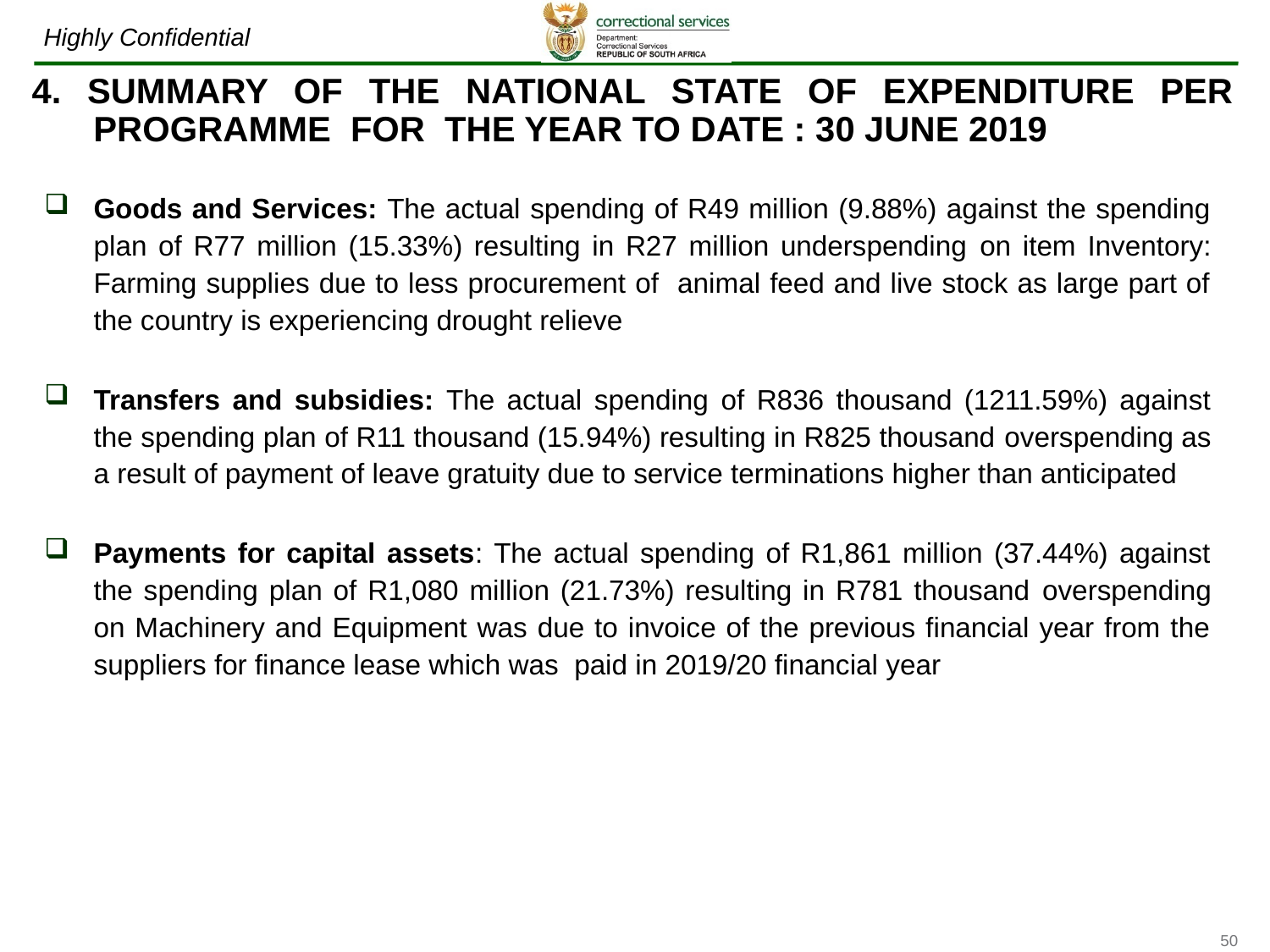

4. SUMMARY OF THE NATIONAL STATE OF EXPENDITURE PER PROGRAMME  FOR  THE YEAR TO DATE : 30 JUNE 2019

Goods and Services: The actual spending of R49 million (9.88%) against the spending plan of R77 million (15.33%) resulting in R27 million underspending on item Inventory: Farming supplies due to less procurement of  animal feed and live stock as large part of the country is experiencing drought relieve
Transfers and subsidies: The actual spending of R836 thousand (1211.59%) against the spending plan of R11 thousand (15.94%) resulting in R825 thousand overspending as a result of payment of leave gratuity due to service terminations higher than anticipated
Payments for capital assets: The actual spending of R1,861 million (37.44%) against the spending plan of R1,080 million (21.73%) resulting in R781 thousand overspending on Machinery and Equipment was due to invoice of the previous financial year from the suppliers for finance lease which was  paid in 2019/20 financial year